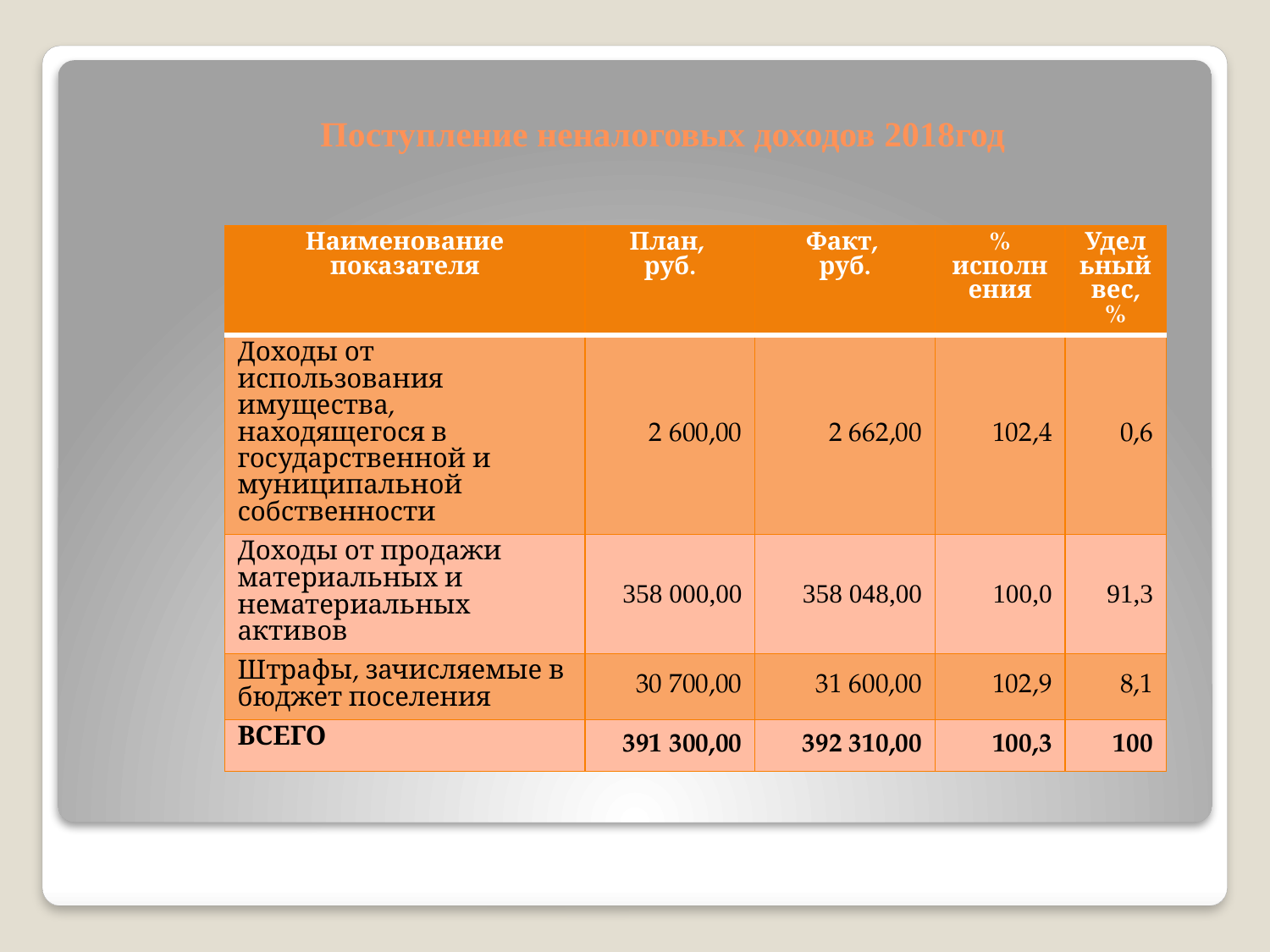

# Поступление неналоговых доходов 2018год
| Наименование показателя | План, руб. | Факт, руб. | % исполнения | Удельный вес, % |
| --- | --- | --- | --- | --- |
| Доходы от использования имущества, находящегося в государственной и муниципальной собственности | 2 600,00 | 2 662,00 | 102,4 | 0,6 |
| Доходы от продажи материальных и нематериальных активов | 358 000,00 | 358 048,00 | 100,0 | 91,3 |
| Штрафы, зачисляемые в бюджет поселения | 30 700,00 | 31 600,00 | 102,9 | 8,1 |
| ВСЕГО | 391 300,00 | 392 310,00 | 100,3 | 100 |